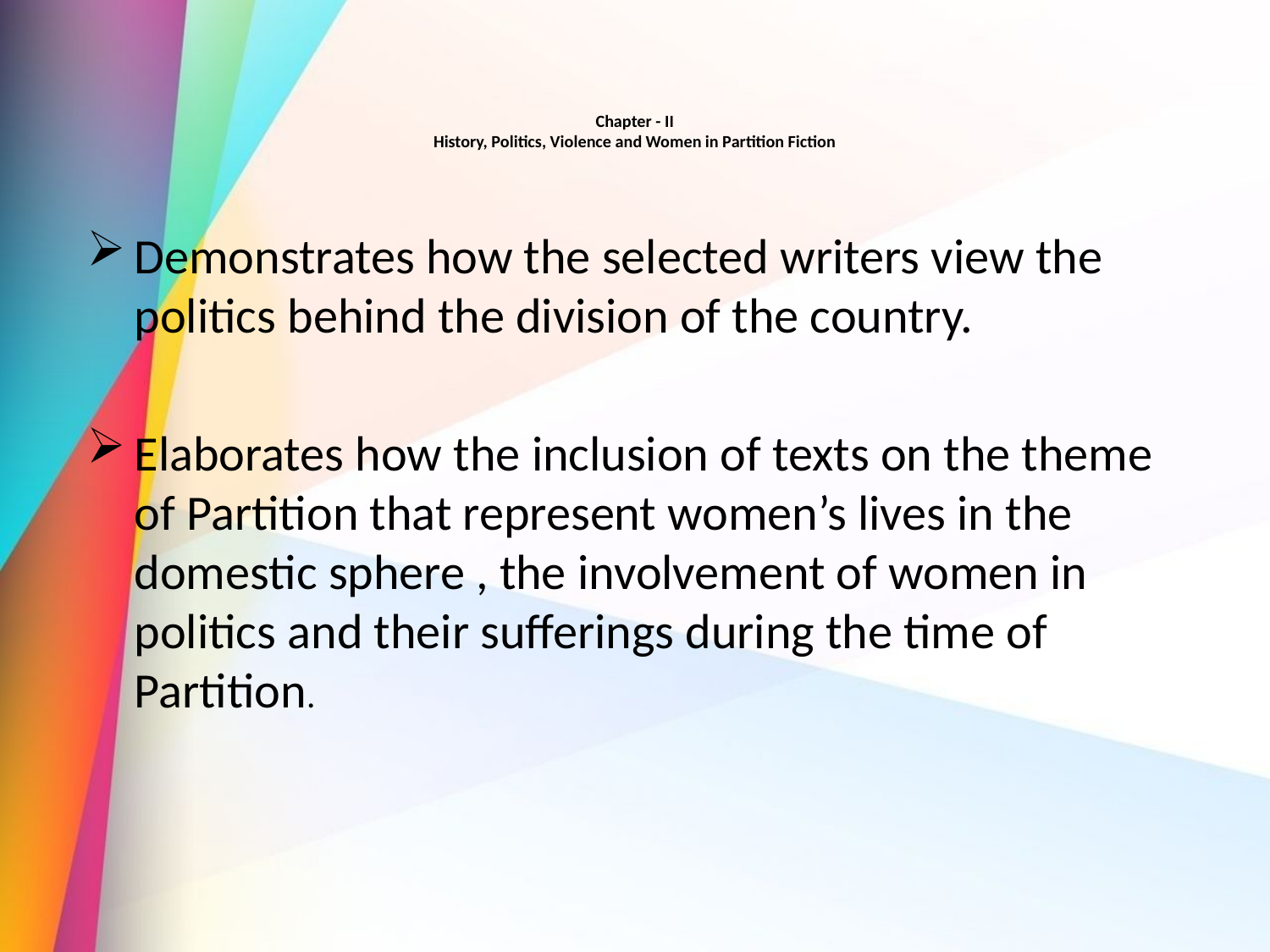

# Chapter - II History, Politics, Violence and Women in Partition Fiction
Demonstrates how the selected writers view the politics behind the division of the country.

Elaborates how the inclusion of texts on the theme of Partition that represent women’s lives in the domestic sphere , the involvement of women in politics and their sufferings during the time of Partition.